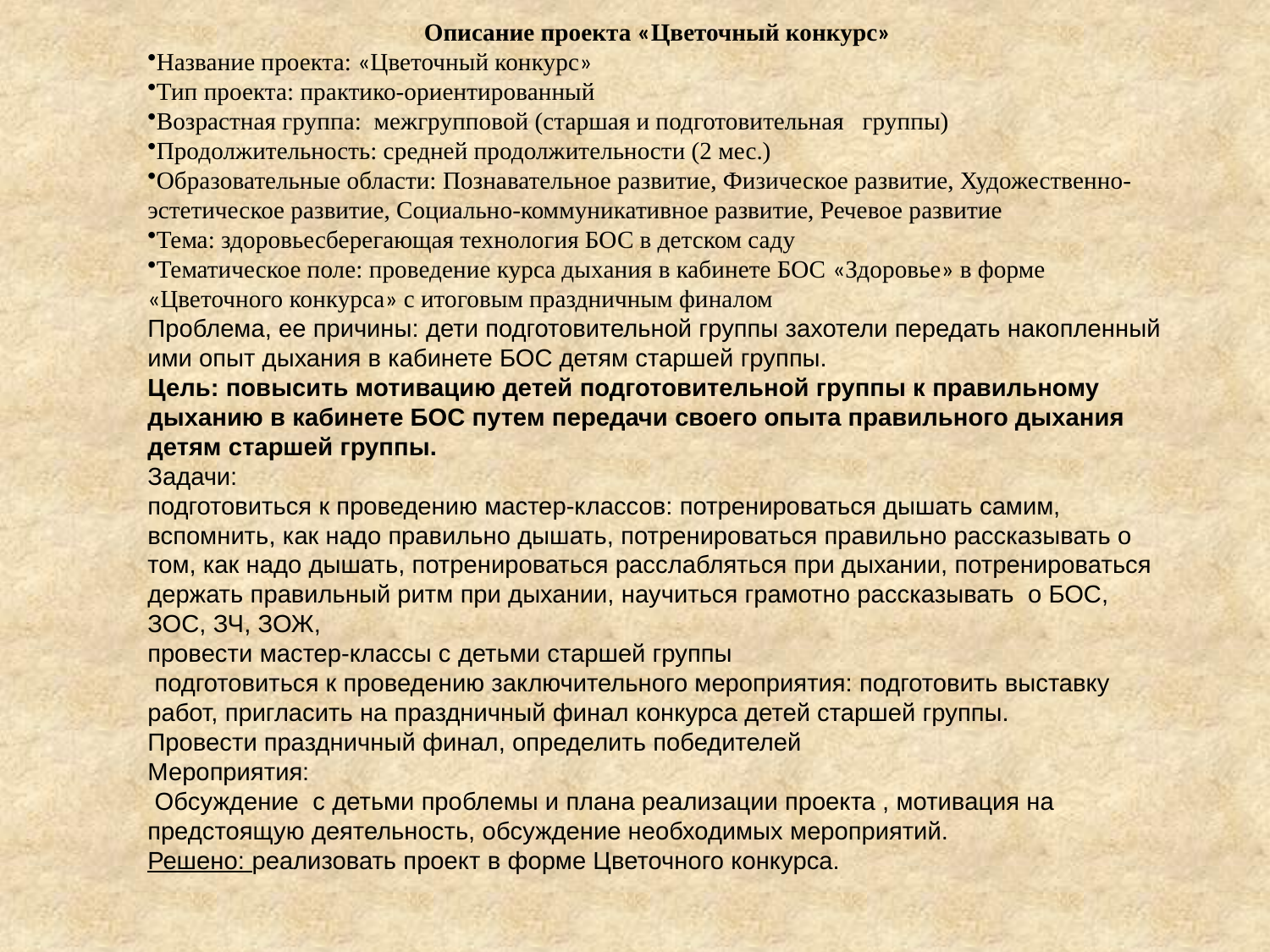

Описание проекта «Цветочный конкурс»
Название проекта: «Цветочный конкурс»
Тип проекта: практико-ориентированный
Возрастная группа:  межгрупповой (старшая и подготовительная   группы)
Продолжительность: средней продолжительности (2 мес.)
Образовательные области: Познавательное развитие, Физическое развитие, Художественно-эстетическое развитие, Социально-коммуникативное развитие, Речевое развитие
Тема: здоровьесберегающая технология БОС в детском саду
Тематическое поле: проведение курса дыхания в кабинете БОС «Здоровье» в форме «Цветочного конкурса» с итоговым праздничным финалом
Проблема, ее причины: дети подготовительной группы захотели передать накопленный ими опыт дыхания в кабинете БОС детям старшей группы.
Цель: повысить мотивацию детей подготовительной группы к правильному дыханию в кабинете БОС путем передачи своего опыта правильного дыхания детям старшей группы.
Задачи:
подготовиться к проведению мастер-классов: потренироваться дышать самим, вспомнить, как надо правильно дышать, потренироваться правильно рассказывать о том, как надо дышать, потренироваться расслабляться при дыхании, потренироваться держать правильный ритм при дыхании, научиться грамотно рассказывать  о БОС, ЗОС, ЗЧ, ЗОЖ,
провести мастер-классы с детьми старшей группы
 подготовиться к проведению заключительного мероприятия: подготовить выставку работ, пригласить на праздничный финал конкурса детей старшей группы.
Провести праздничный финал, определить победителей
Мероприятия:
 Обсуждение  с детьми проблемы и плана реализации проекта , мотивация на предстоящую деятельность, обсуждение необходимых мероприятий.
Решено: реализовать проект в форме Цветочного конкурса.